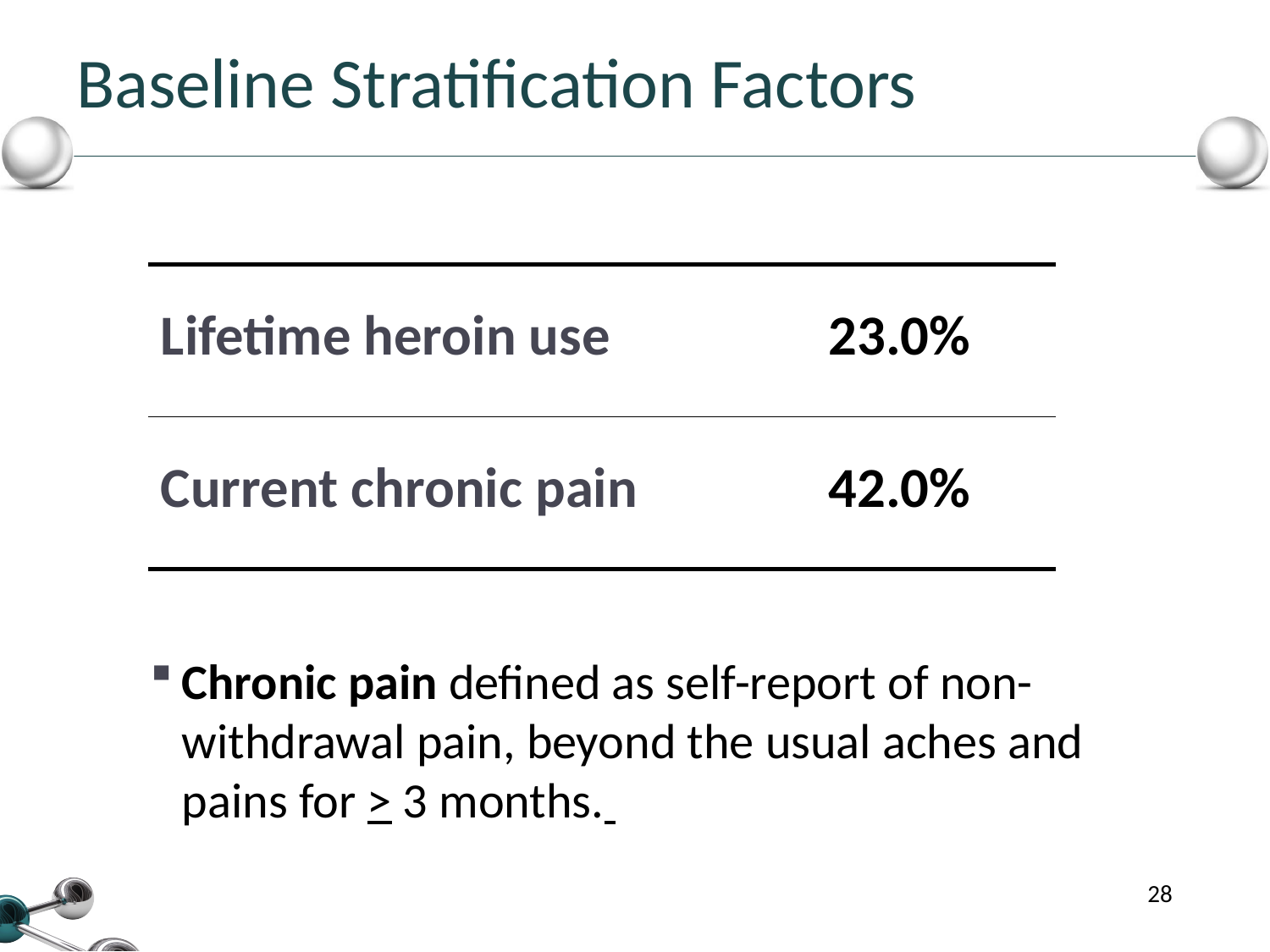

# Baseline Stratification Factors
| Lifetime heroin use | 23.0% |
| --- | --- |
| Current chronic pain | 42.0% |
Chronic pain defined as self-report of non-withdrawal pain, beyond the usual aches and pains for > 3 months.
28